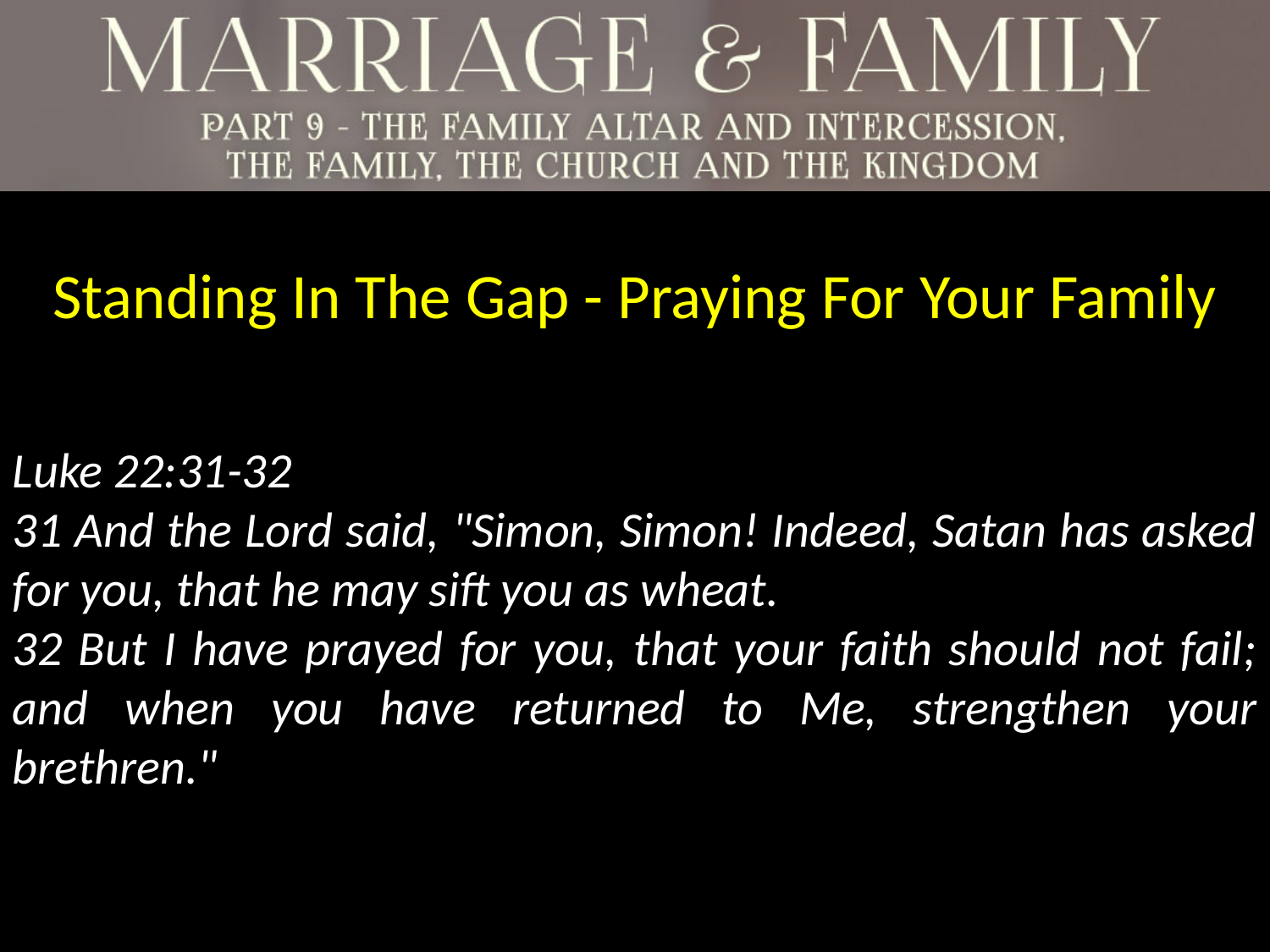

Standing In The Gap - Praying For Your Family
Luke 22:31-32
31 And the Lord said, "Simon, Simon! Indeed, Satan has asked for you, that he may sift you as wheat.
32 But I have prayed for you, that your faith should not fail; and when you have returned to Me, strengthen your brethren."